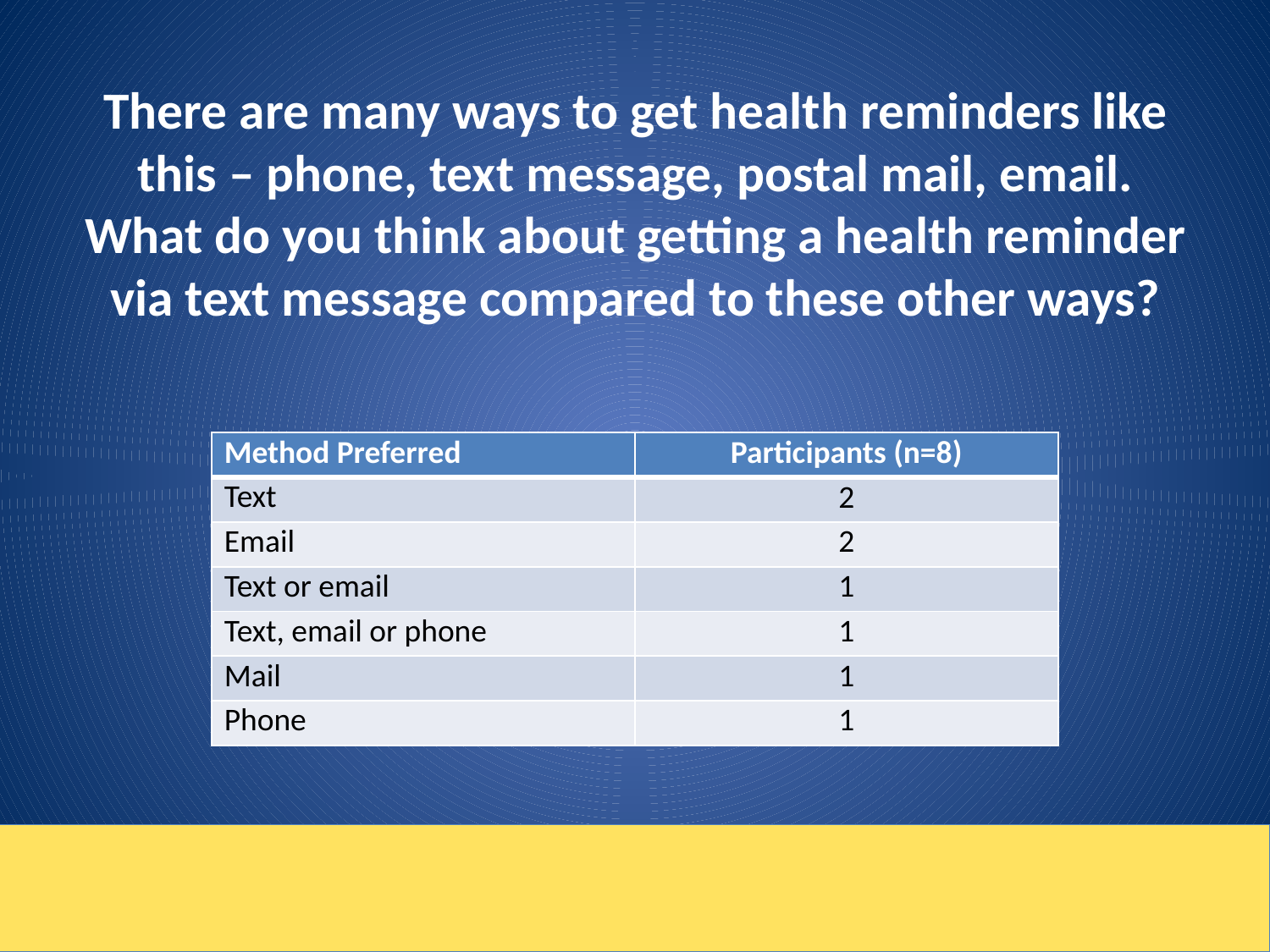

# There are many ways to get health reminders like this – phone, text message, postal mail, email. What do you think about getting a health reminder via text message compared to these other ways?

| Method Preferred | Participants (n=8) |
| --- | --- |
| Text | 2 |
| Email | 2 |
| Text or email | 1 |
| Text, email or phone | 1 |
| Mail | 1 |
| Phone | 1 |